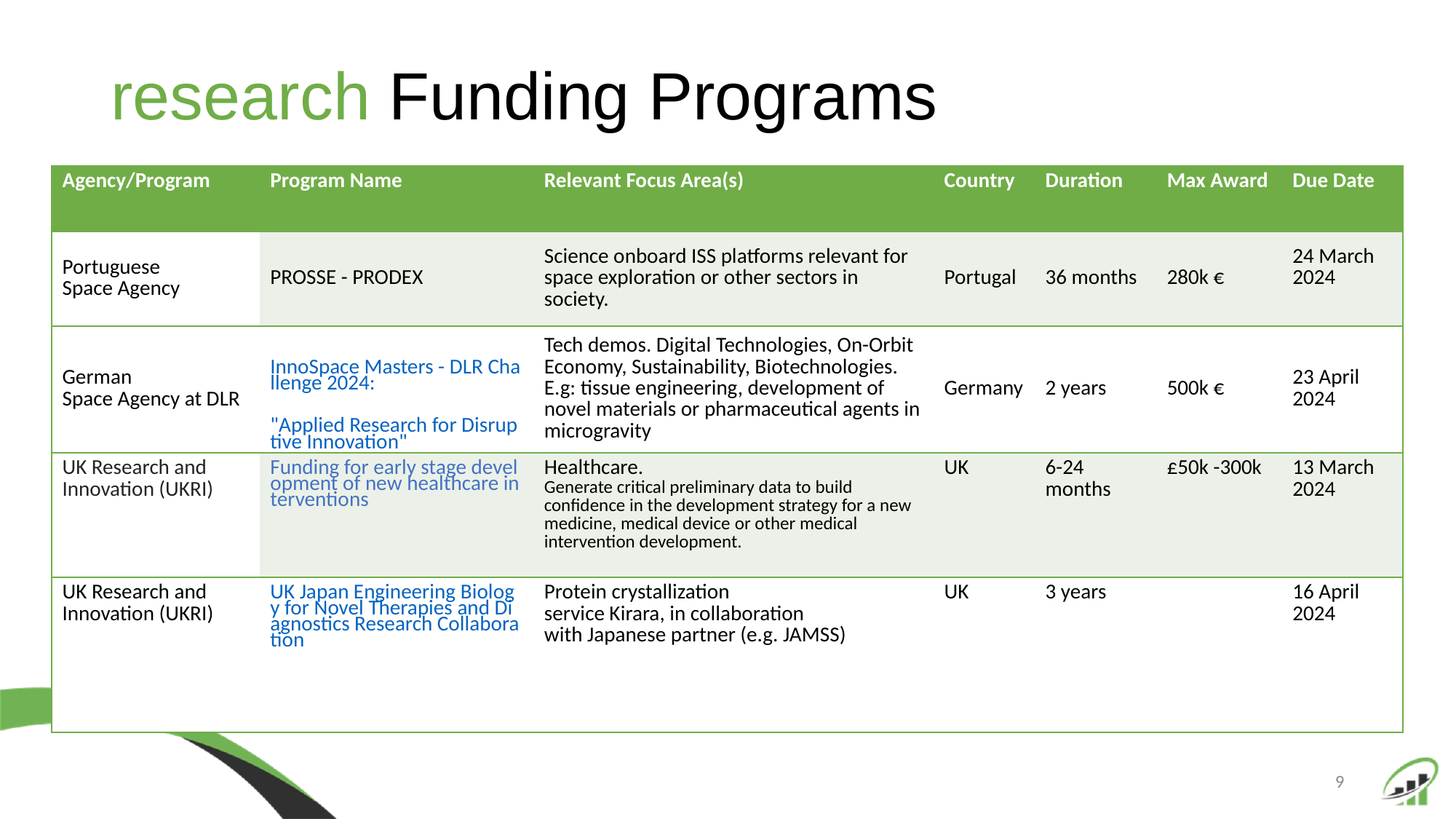

# research Funding Programs
| Agency/Program | Program Name | Relevant Focus Area(s) | Country | Duration | Max Award | Due Date |
| --- | --- | --- | --- | --- | --- | --- |
| Portuguese Space Agency | PROSSE - PRODEX | Science onboard ISS platforms relevant for space exploration or other sectors in society. | Portugal | 36 months | 280k € | 24 March 2024 |
| German Space Agency at DLR | InnoSpace Masters - DLR Challenge 2024: "Applied Research for Disruptive Innovation" | Tech demos. Digital Technologies, On-Orbit Economy, Sustainability, Biotechnologies. E.g: tissue engineering, development of novel materials or pharmaceutical agents in microgravity | Germany | 2 years | 500k € | 23 April 2024 |
| UK Research and Innovation (UKRI) | Funding for early stage development of new healthcare interventions | Healthcare. Generate critical preliminary data to build confidence in the development strategy for a new medicine, medical device or other medical intervention development. | UK | 6-24 months | £50k -300k | 13 March 2024 |
| UK Research and  Innovation (UKRI) | UK Japan Engineering Biology for Novel Therapies and Diagnostics Research Collaboration | Protein crystallization  service Kirara, in collaboration  with Japanese partner (e.g. JAMSS) | UK | 3 years |  | 16 April 2024 |
9